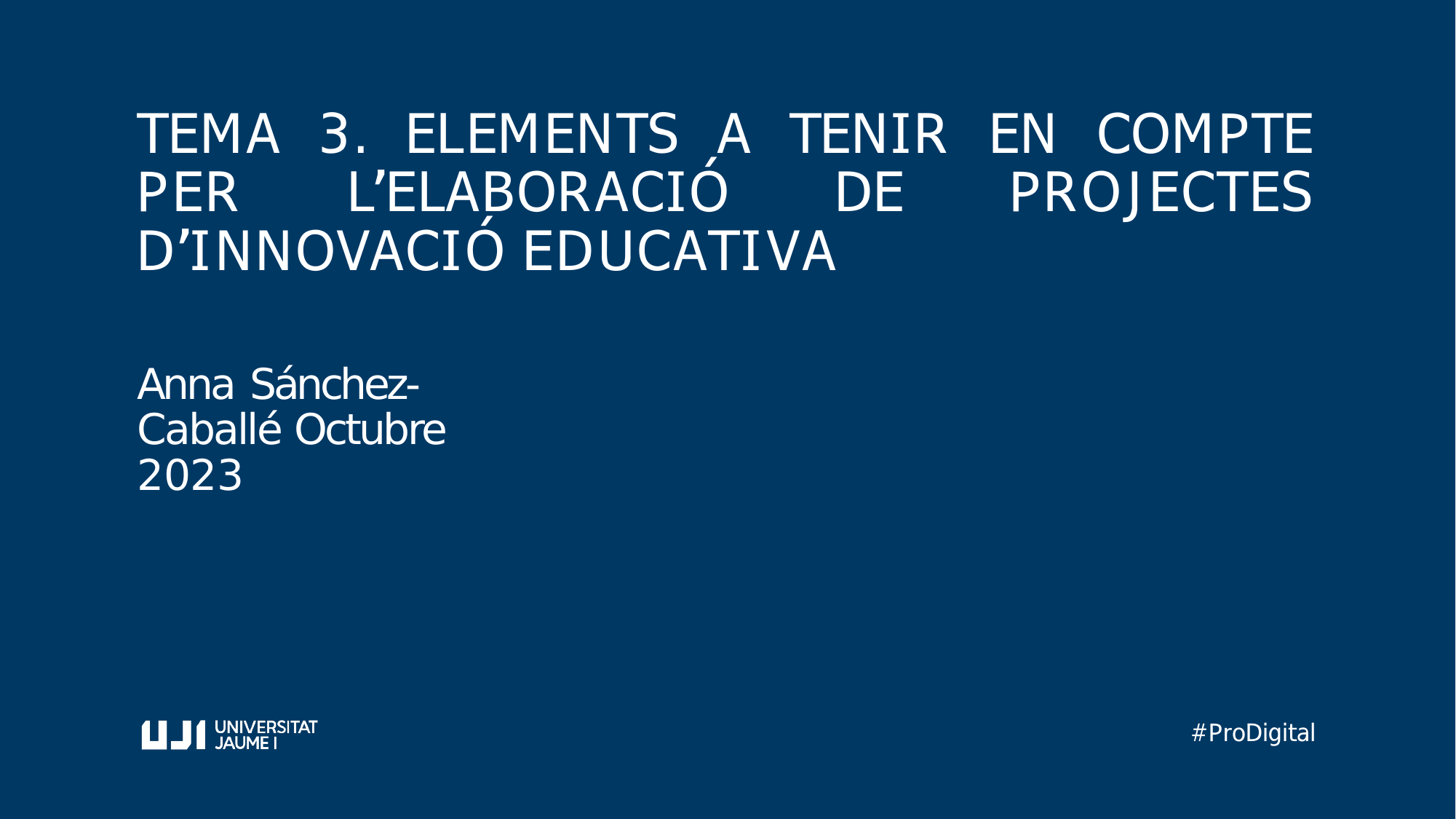

# TEMA 3. ELEMENTS A TENIR EN COMPTE PER L’ELABORACIÓ DE PROJECTES D’INNOVACIÓ EDUCATIVA
Anna Sánchez-Caballé Octubre 2023
#ProDigital